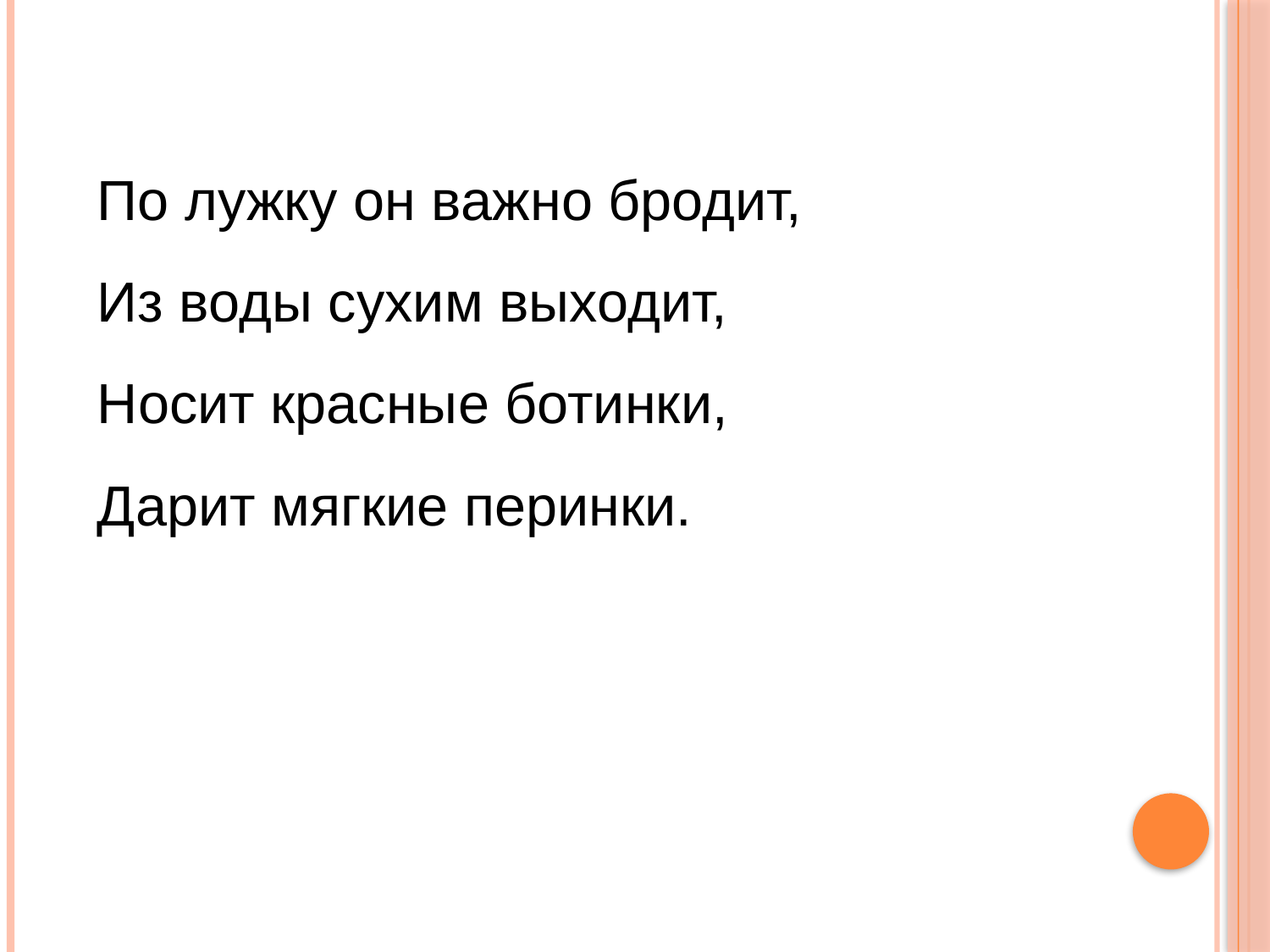

По лужку он важно бродит,
Из воды сухим выходит,
Носит красные ботинки,
Дарит мягкие перинки.